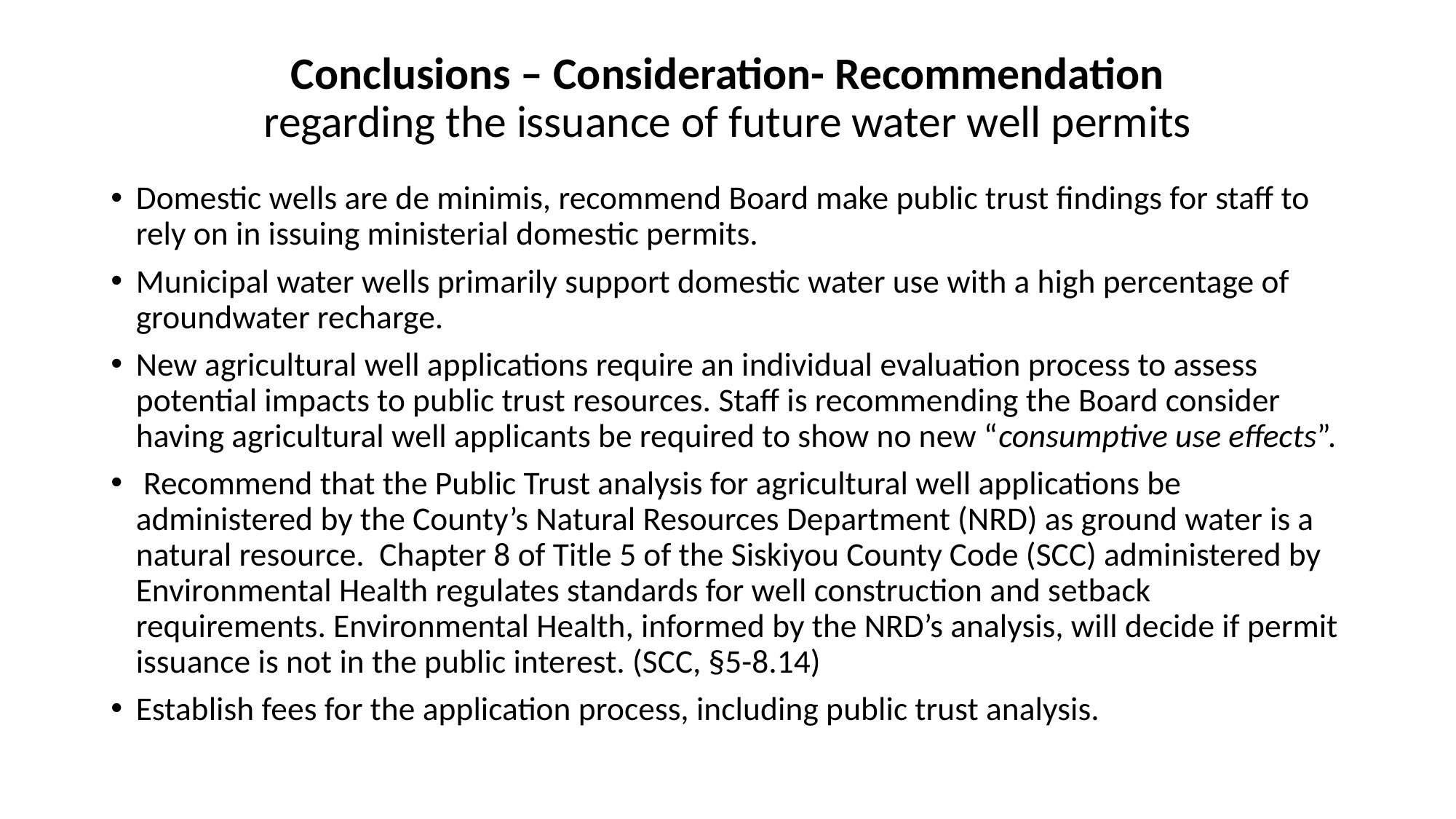

# Conclusions – Consideration- Recommendation regarding the issuance of future water well permits
Domestic wells are de minimis, recommend Board make public trust findings for staff to rely on in issuing ministerial domestic permits.
Municipal water wells primarily support domestic water use with a high percentage of groundwater recharge.
New agricultural well applications require an individual evaluation process to assess potential impacts to public trust resources. Staff is recommending the Board consider having agricultural well applicants be required to show no new “consumptive use effects”.
 Recommend that the Public Trust analysis for agricultural well applications be administered by the County’s Natural Resources Department (NRD) as ground water is a natural resource.  Chapter 8 of Title 5 of the Siskiyou County Code (SCC) administered by Environmental Health regulates standards for well construction and setback requirements. Environmental Health, informed by the NRD’s analysis, will decide if permit issuance is not in the public interest. (SCC, §5-8.14)
Establish fees for the application process, including public trust analysis.